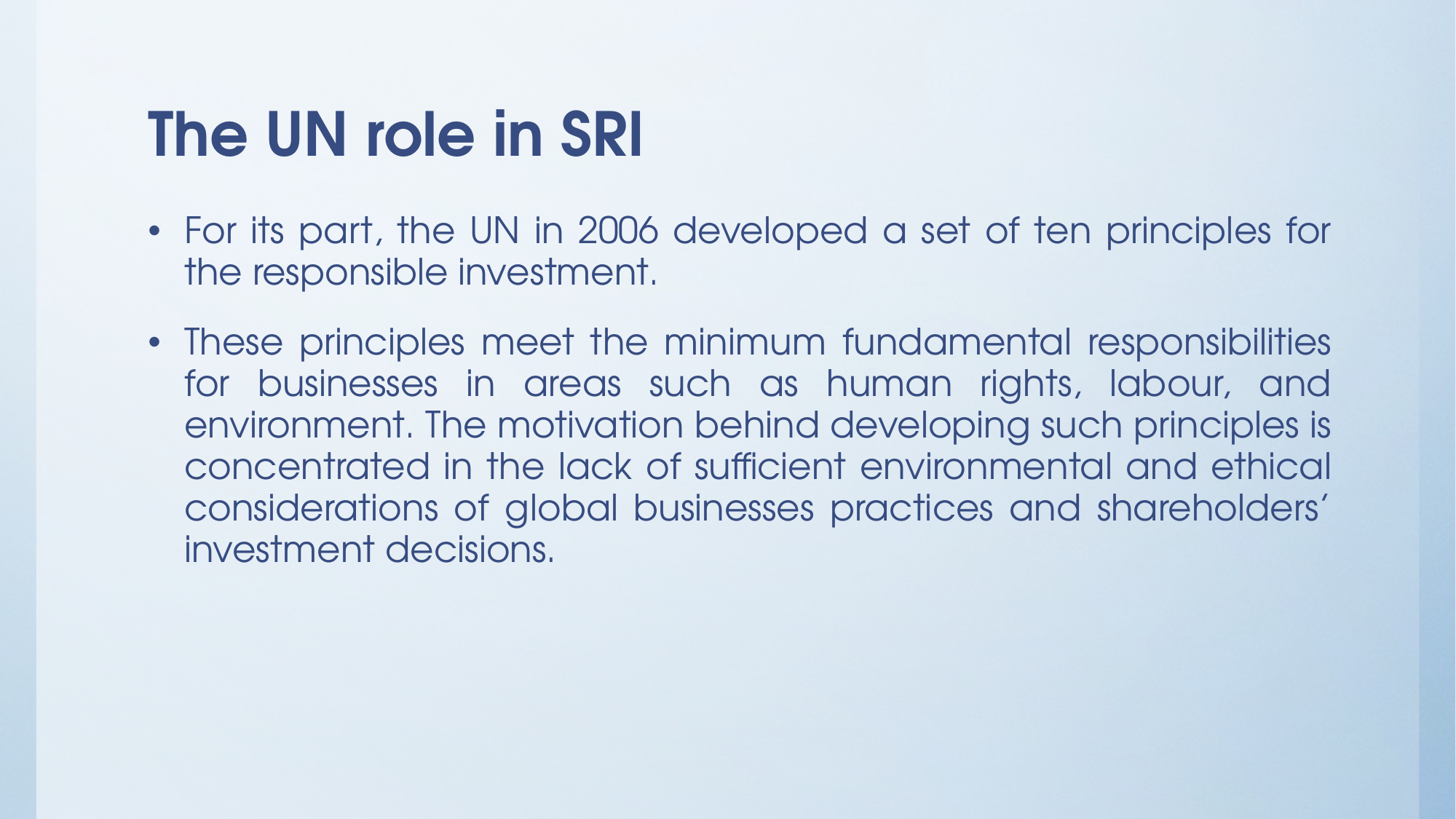

# The UN role in SRI
For its part, the UN in 2006 developed a set of ten principles for the responsible investment.
These principles meet the minimum fundamental responsibilities for businesses in areas such as human rights, labour, and environment. The motivation behind developing such principles is concentrated in the lack of sufficient environmental and ethical considerations of global businesses practices and shareholders’ investment decisions.